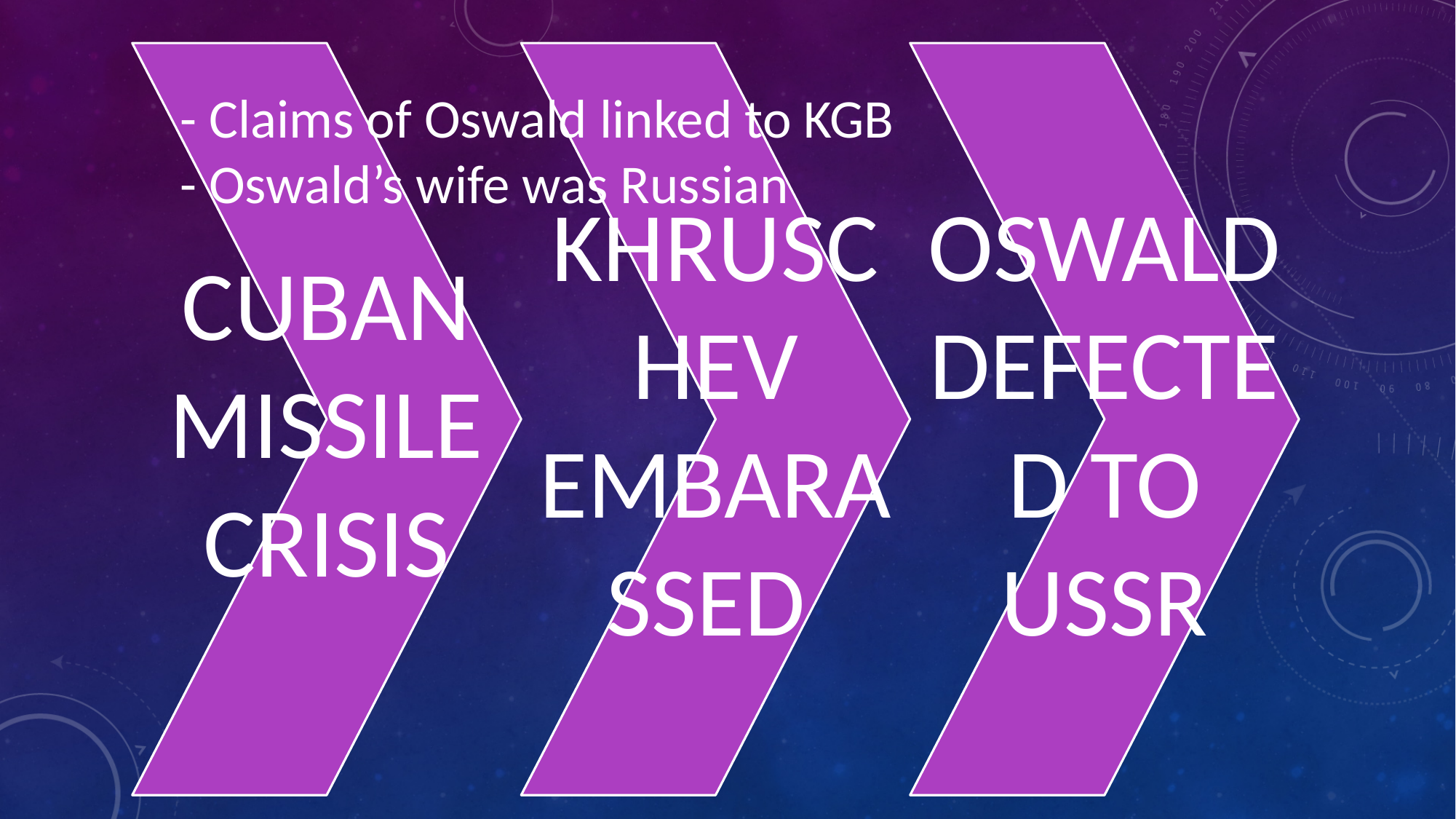

- Claims of Oswald linked to KGB
 - Oswald’s wife was Russian